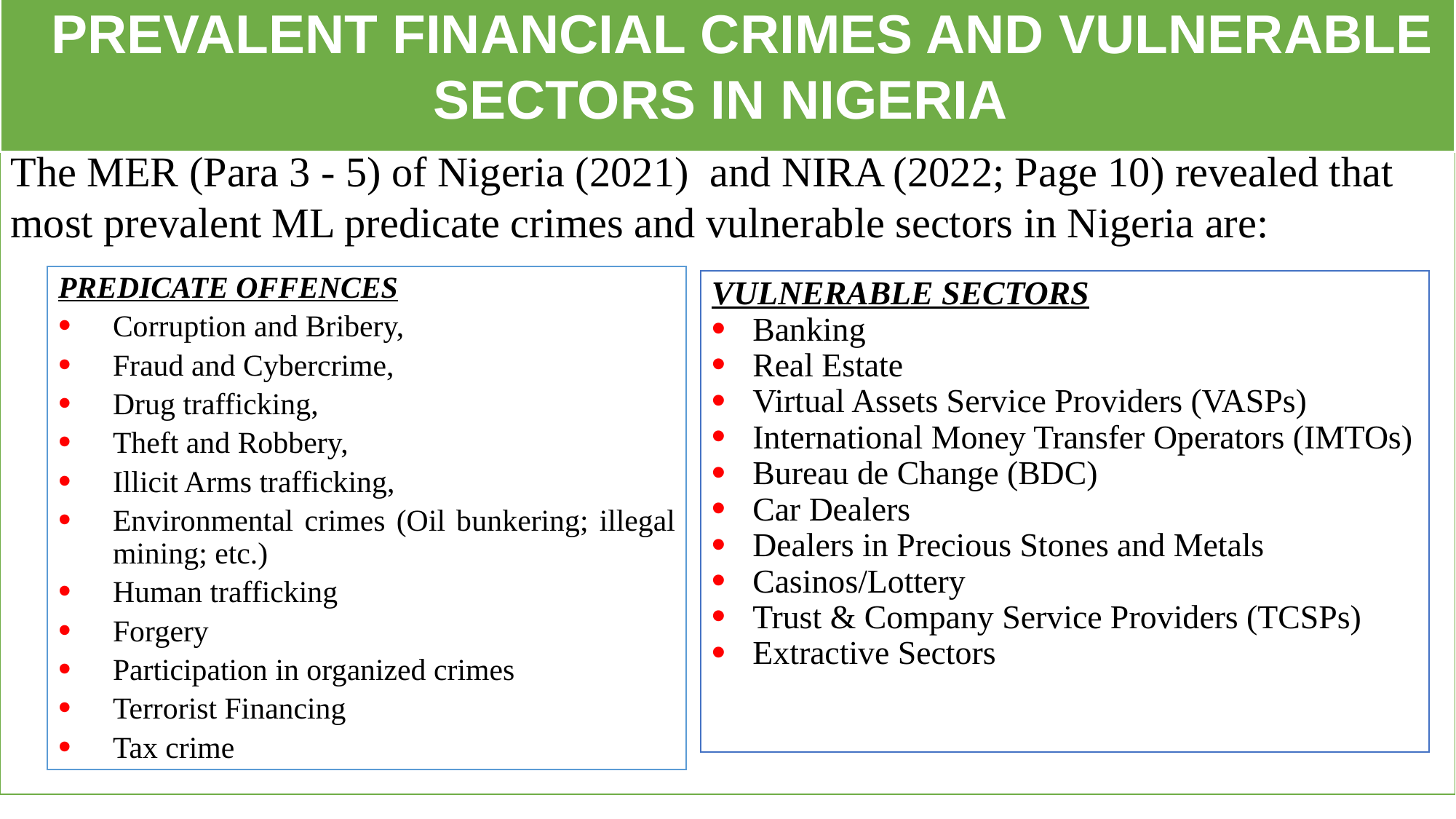

PREVALENT FINANCIAL CRIMES AND VULNERABLE SECTORS IN NIGERIA
The MER (Para 3 - 5) of Nigeria (2021)  and NIRA (2022; Page 10) revealed that most prevalent ML predicate crimes and vulnerable sectors in Nigeria are:

PREDICATE OFFENCES
Corruption and Bribery,
Fraud and Cybercrime,
Drug trafficking,
Theft and Robbery,
Illicit Arms trafficking,
Environmental crimes (Oil bunkering; illegal mining; etc.)
Human trafficking
Forgery
Participation in organized crimes
Terrorist Financing
Tax crime
VULNERABLE SECTORS
Banking
Real Estate
Virtual Assets Service Providers (VASPs)
International Money Transfer Operators (IMTOs)
Bureau de Change (BDC)
Car Dealers
Dealers in Precious Stones and Metals
Casinos/Lottery
Trust & Company Service Providers (TCSPs)
Extractive Sectors

11